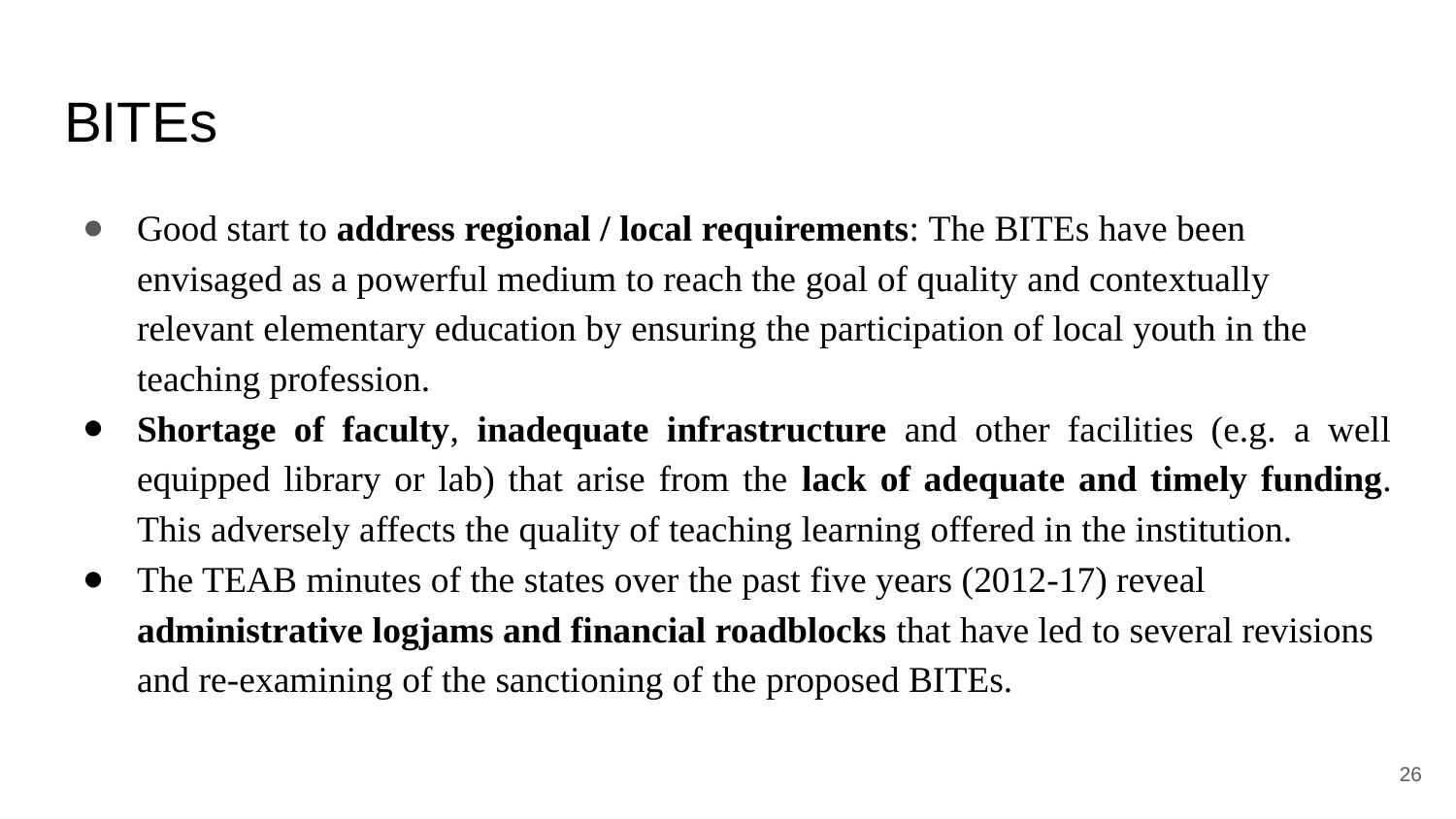

# BITEs
Good start to address regional / local requirements: The BITEs have been envisaged as a powerful medium to reach the goal of quality and contextually relevant elementary education by ensuring the participation of local youth in the teaching profession.
Shortage of faculty, inadequate infrastructure and other facilities (e.g. a well equipped library or lab) that arise from the lack of adequate and timely funding. This adversely affects the quality of teaching learning offered in the institution.
The TEAB minutes of the states over the past five years (2012-17) reveal administrative logjams and financial roadblocks that have led to several revisions and re-examining of the sanctioning of the proposed BITEs.
26